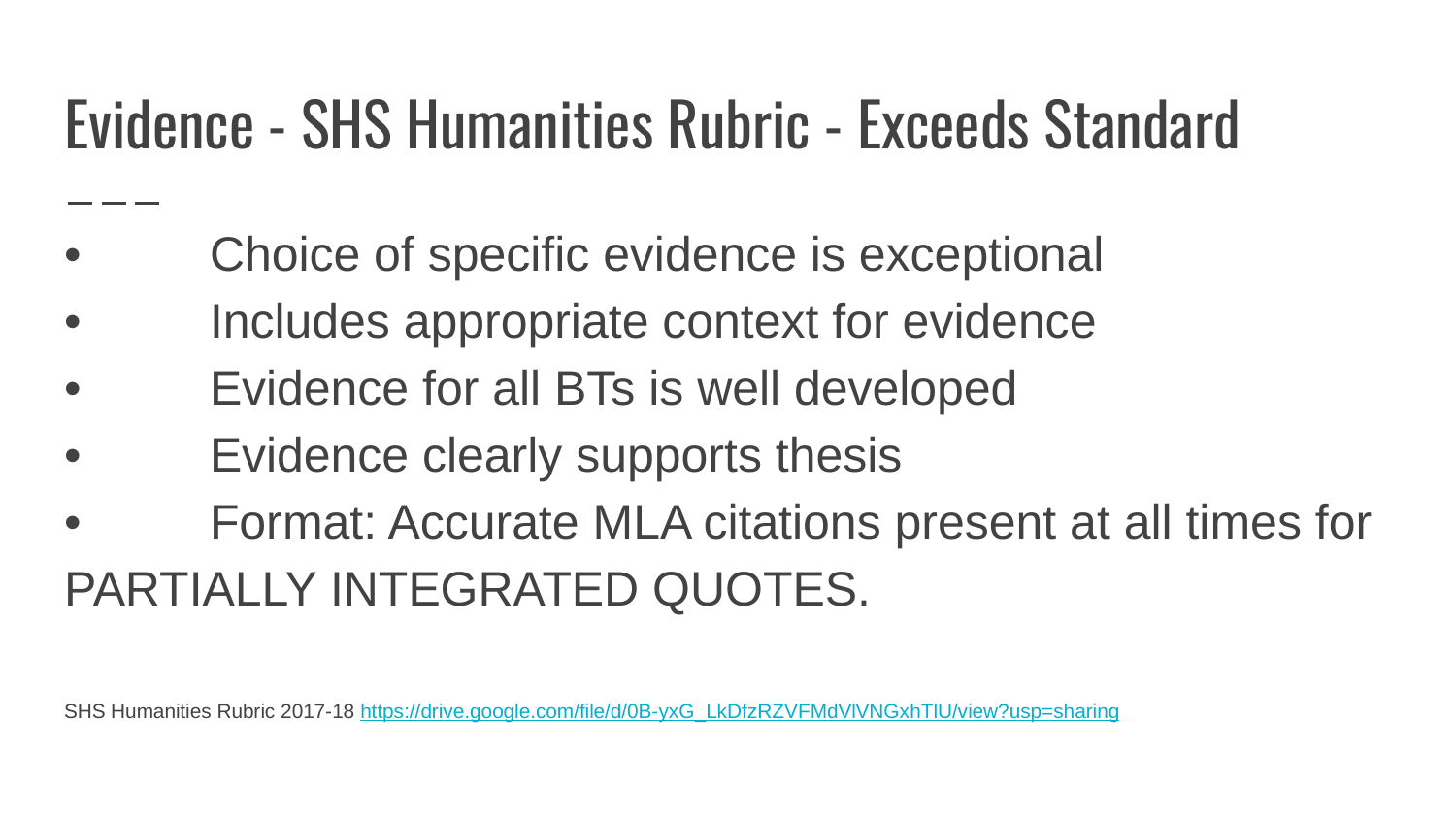

# Evidence - SHS Humanities Rubric - Exceeds Standard
•	Choice of specific evidence is exceptional
•	Includes appropriate context for evidence
•	Evidence for all BTs is well developed
•	Evidence clearly supports thesis
•	Format: Accurate MLA citations present at all times for PARTIALLY INTEGRATED QUOTES.
SHS Humanities Rubric 2017-18 https://drive.google.com/file/d/0B-yxG_LkDfzRZVFMdVlVNGxhTlU/view?usp=sharing